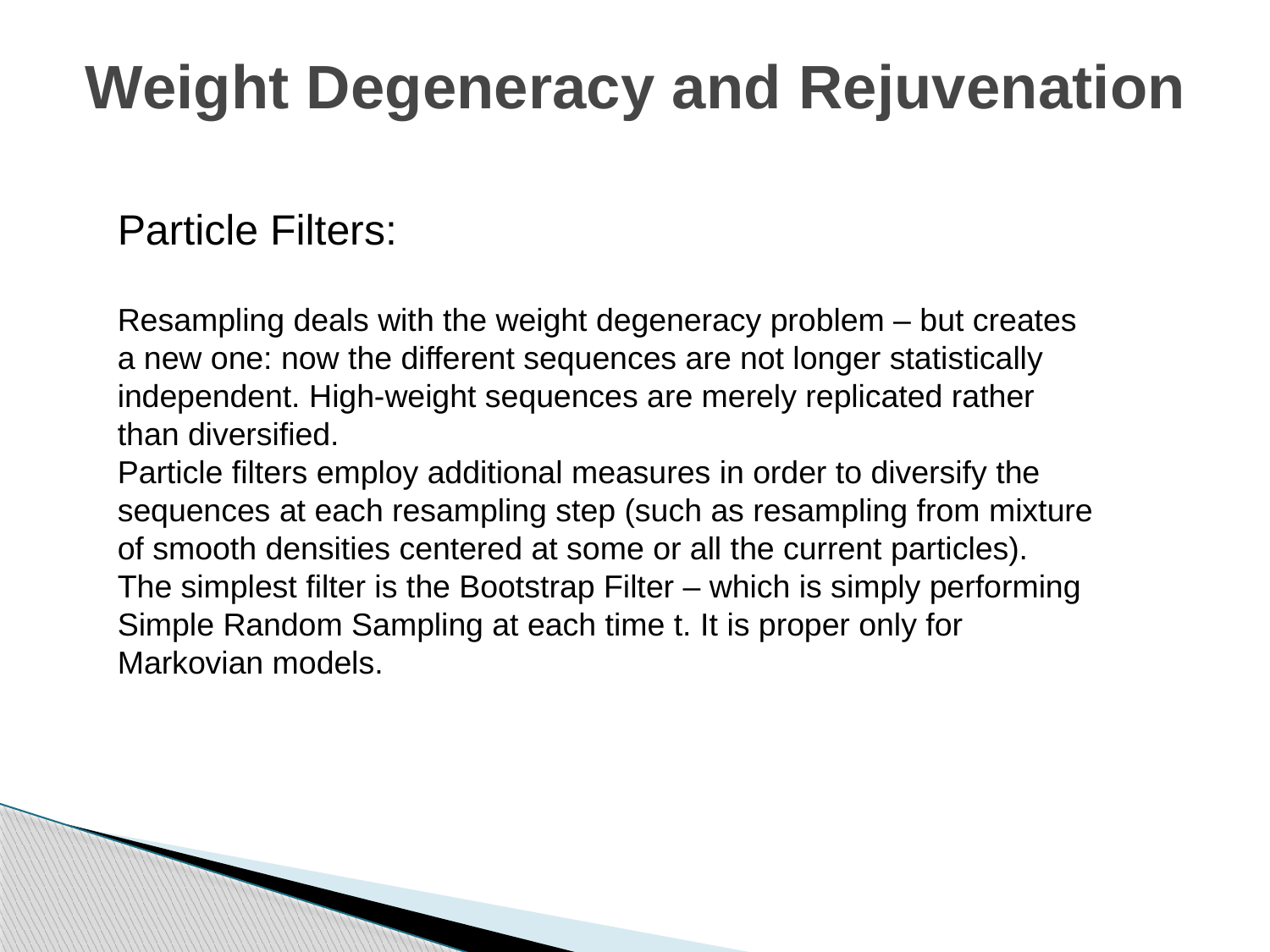

# Weight Degeneracy and Rejuvenation
Particle Filters:
Resampling deals with the weight degeneracy problem – but creates a new one: now the different sequences are not longer statistically independent. High-weight sequences are merely replicated rather than diversified.
Particle filters employ additional measures in order to diversify the sequences at each resampling step (such as resampling from mixture of smooth densities centered at some or all the current particles).
The simplest filter is the Bootstrap Filter – which is simply performing Simple Random Sampling at each time t. It is proper only for Markovian models.